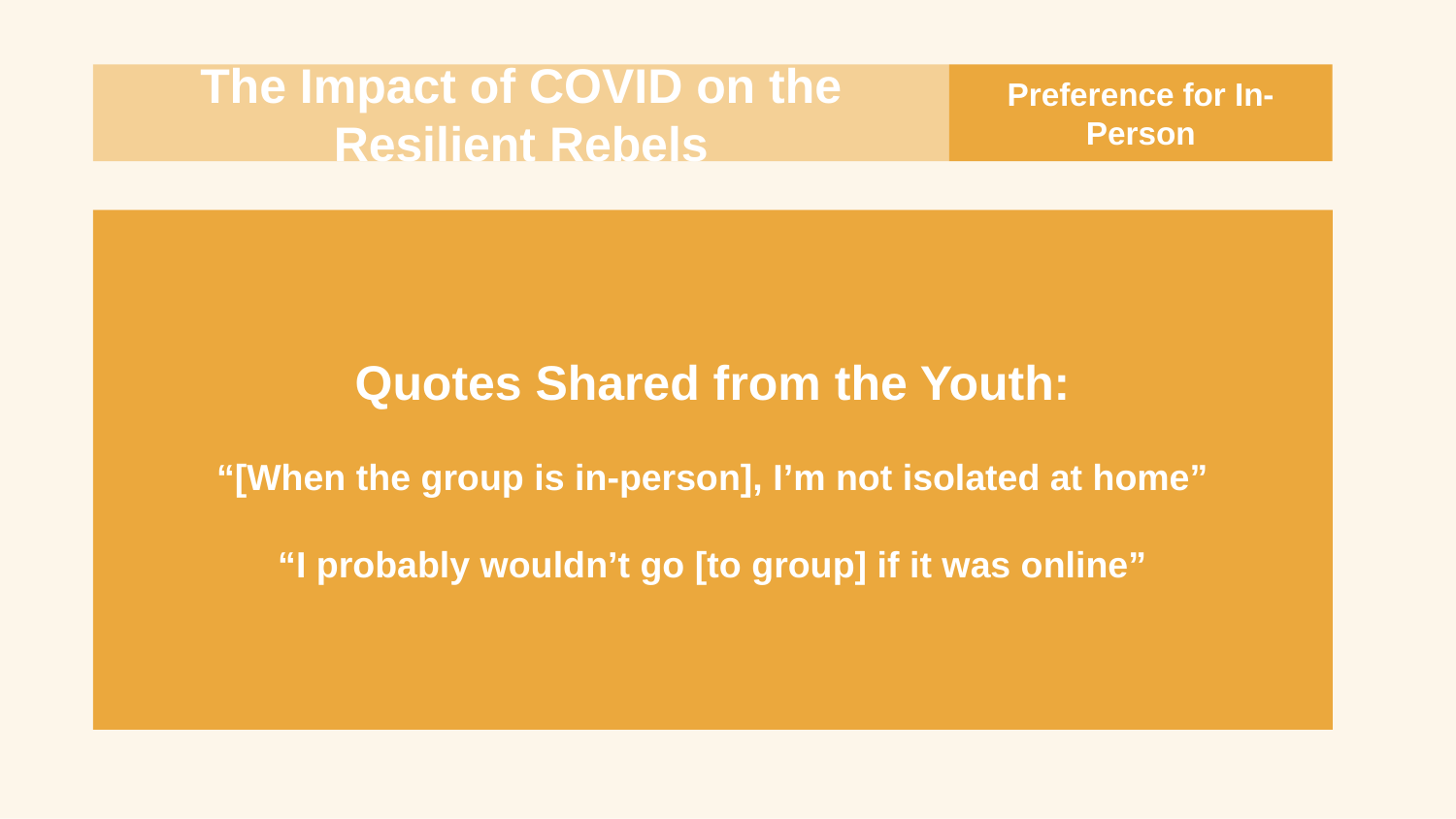

The Impact of COVID on the Resilient Rebels
Preference for In-Person

Quotes Shared from the Youth:

“[When the group is in-person], I’m not isolated at home”

“I probably wouldn’t go [to group] if it was online”